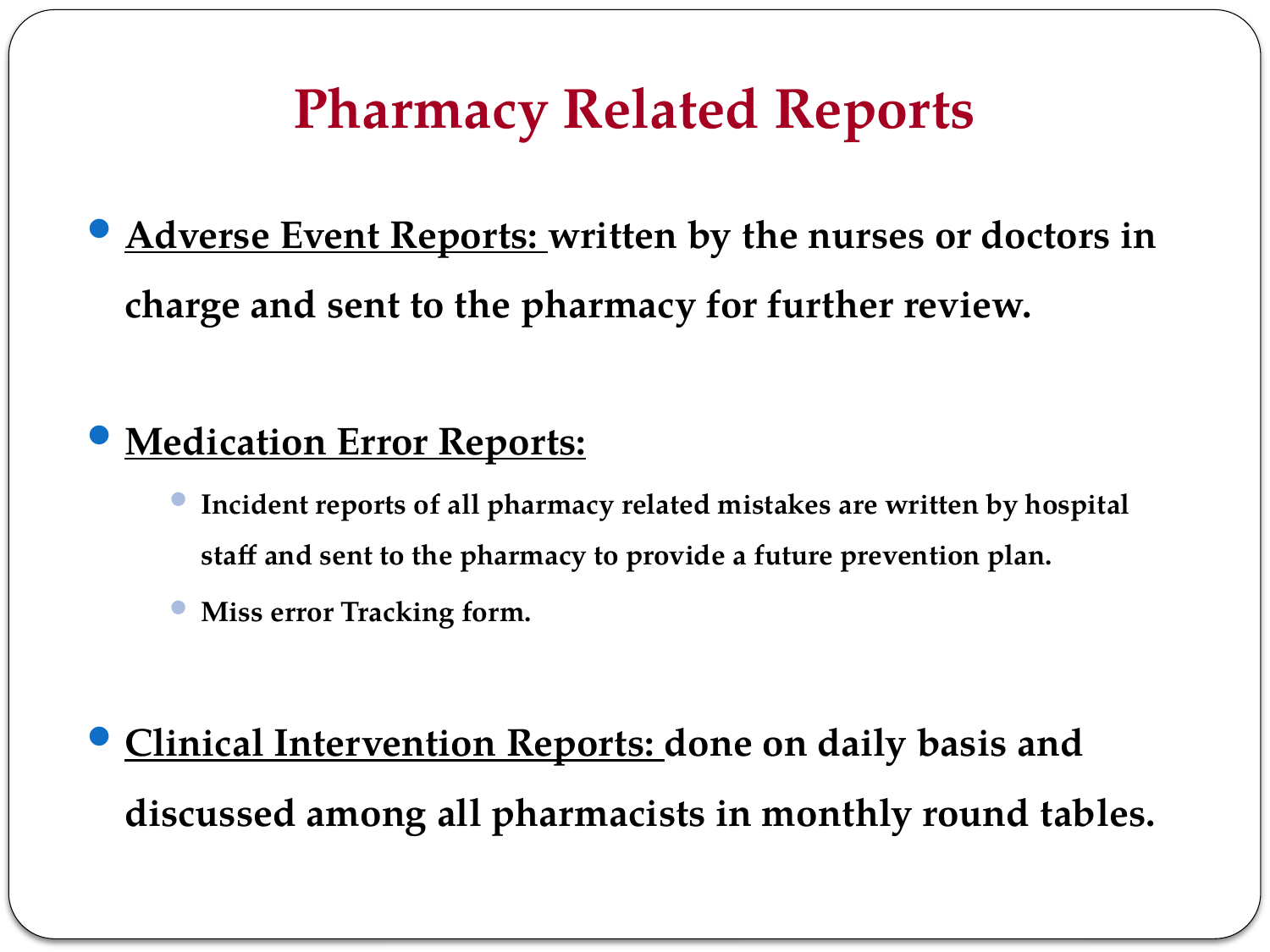

# Pharmacy Related Reports
Adverse Event Reports: written by the nurses or doctors in charge and sent to the pharmacy for further review.

Medication Error Reports:
Incident reports of all pharmacy related mistakes are written by hospital staff and sent to the pharmacy to provide a future prevention plan.
Miss error Tracking form.

Clinical Intervention Reports: done on daily basis and discussed among all pharmacists in monthly round tables.